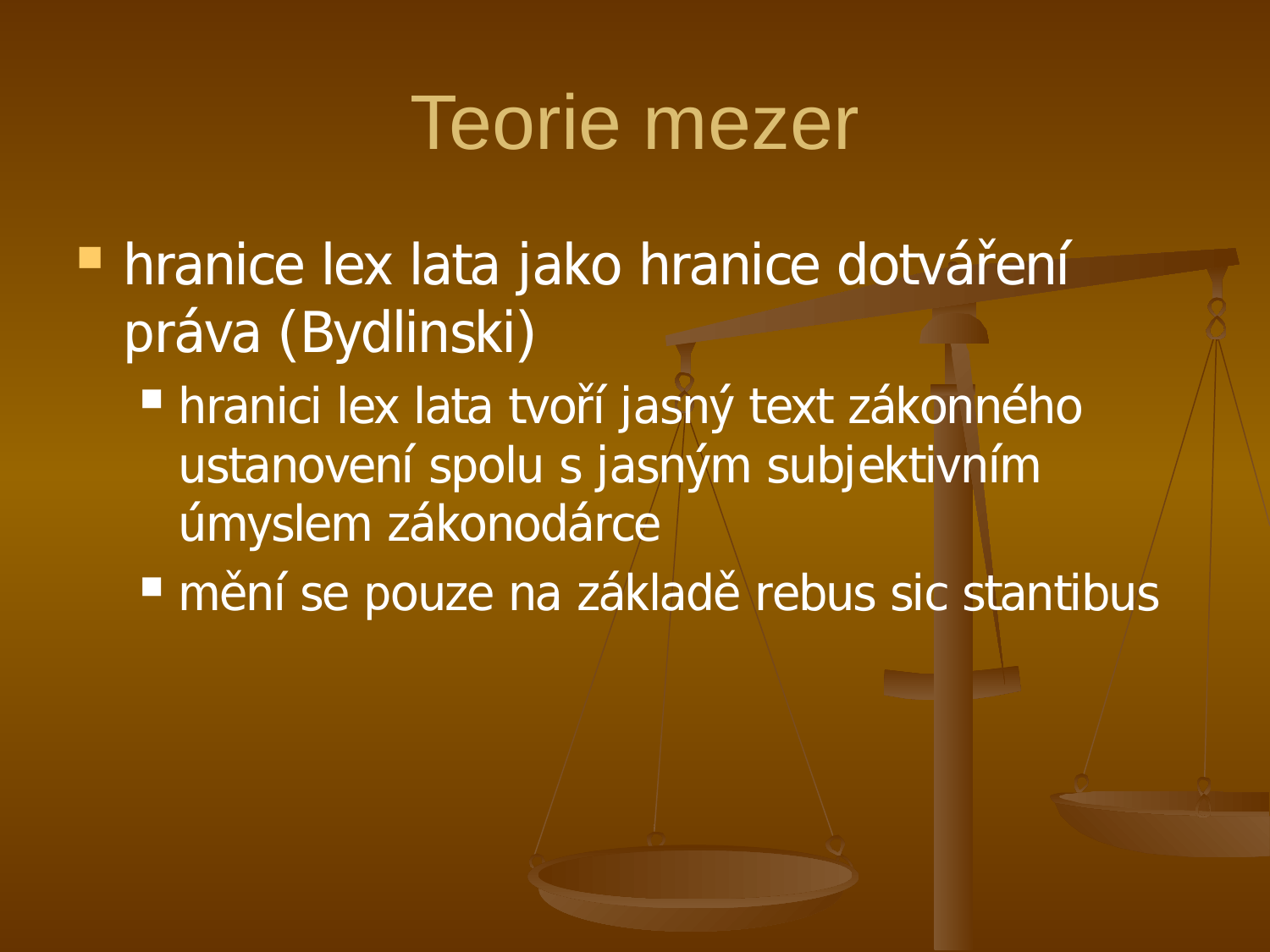

# Teorie mezer
hranice lex lata jako hranice dotváření práva (Bydlinski)
hranici lex lata tvoří jasný text zákonného ustanovení spolu s jasným subjektivním úmyslem zákonodárce
mění se pouze na základě rebus sic stantibus